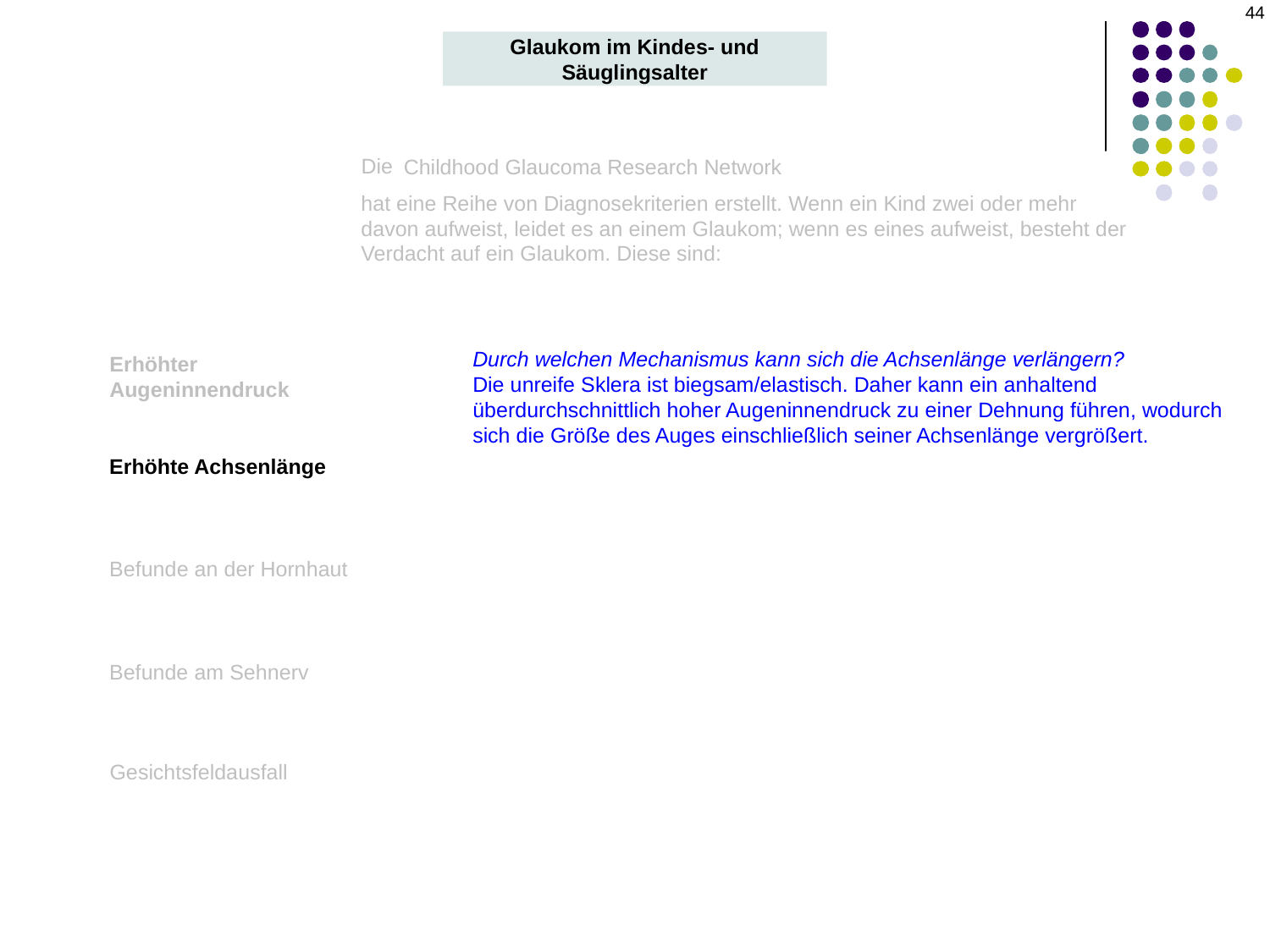

44
Glaukom im Kindes- und Säuglingsalter
Die

Childhood Glaucoma Research Network
hat eine Reihe von Diagnosekriterien erstellt. Wenn ein Kind zwei oder mehr davon aufweist, leidet es an einem Glaukom; wenn es eines aufweist, besteht der Verdacht auf ein Glaukom. Diese sind:
Durch welchen Mechanismus kann sich die Achsenlänge verlängern?
Die unreife Sklera ist biegsam/elastisch. Daher kann ein anhaltend überdurchschnittlich hoher Augeninnendruck zu einer Dehnung führen, wodurch sich die Größe des Auges einschließlich seiner Achsenlänge vergrößert.
Erhöhter Augeninnendruck
Erhöhte Achsenlänge
Befunde an der Hornhaut
Befunde am Sehnerv
Gesichtsfeldausfall